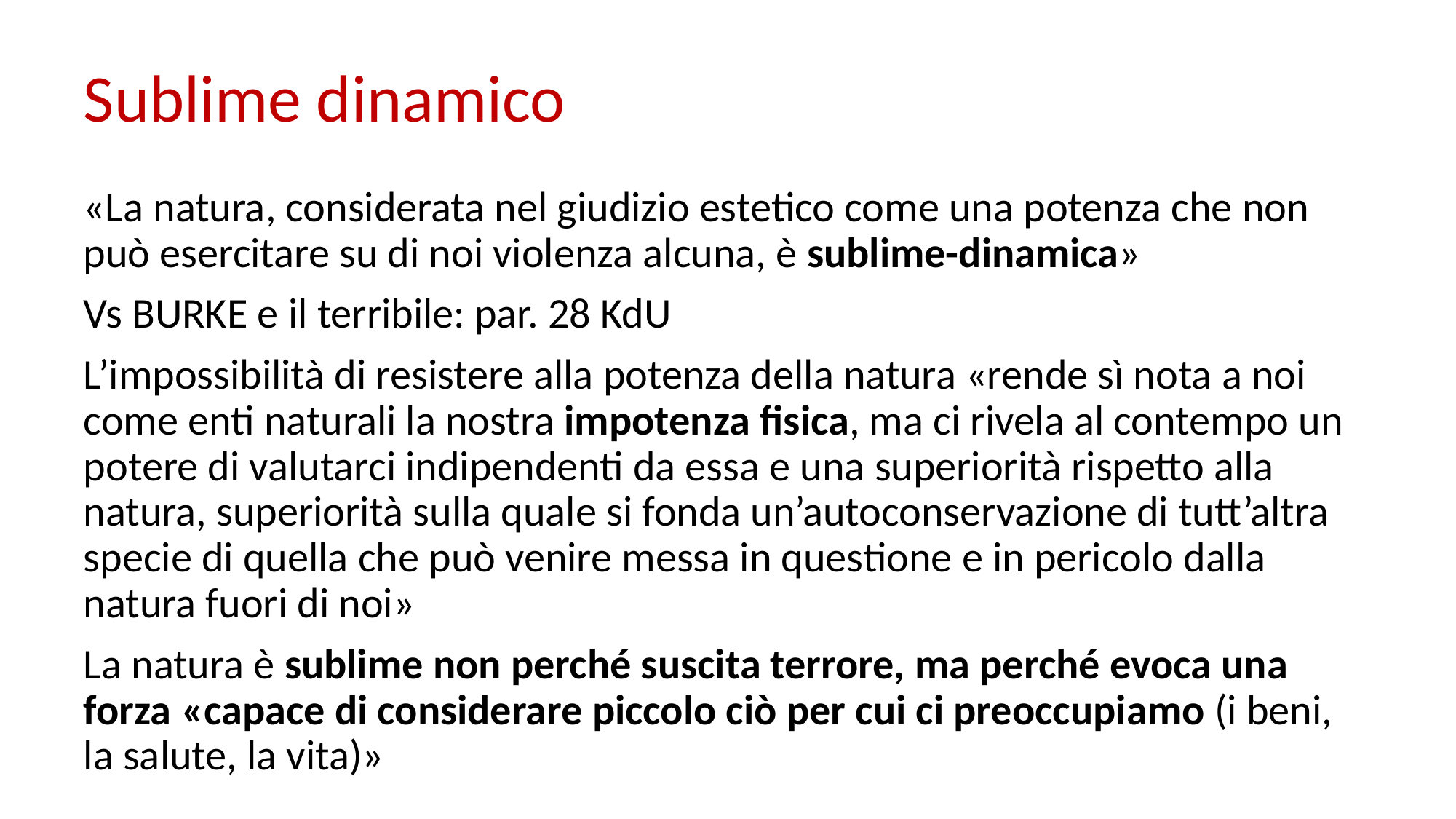

# Sublime dinamico
«La natura, considerata nel giudizio estetico come una potenza che non può esercitare su di noi violenza alcuna, è sublime-dinamica»
Vs BURKE e il terribile: par. 28 KdU
L’impossibilità di resistere alla potenza della natura «rende sì nota a noi come enti naturali la nostra impotenza fisica, ma ci rivela al contempo un potere di valutarci indipendenti da essa e una superiorità rispetto alla natura, superiorità sulla quale si fonda un’autoconservazione di tutt’altra specie di quella che può venire messa in questione e in pericolo dalla natura fuori di noi»
La natura è sublime non perché suscita terrore, ma perché evoca una forza «capace di considerare piccolo ciò per cui ci preoccupiamo (i beni, la salute, la vita)»